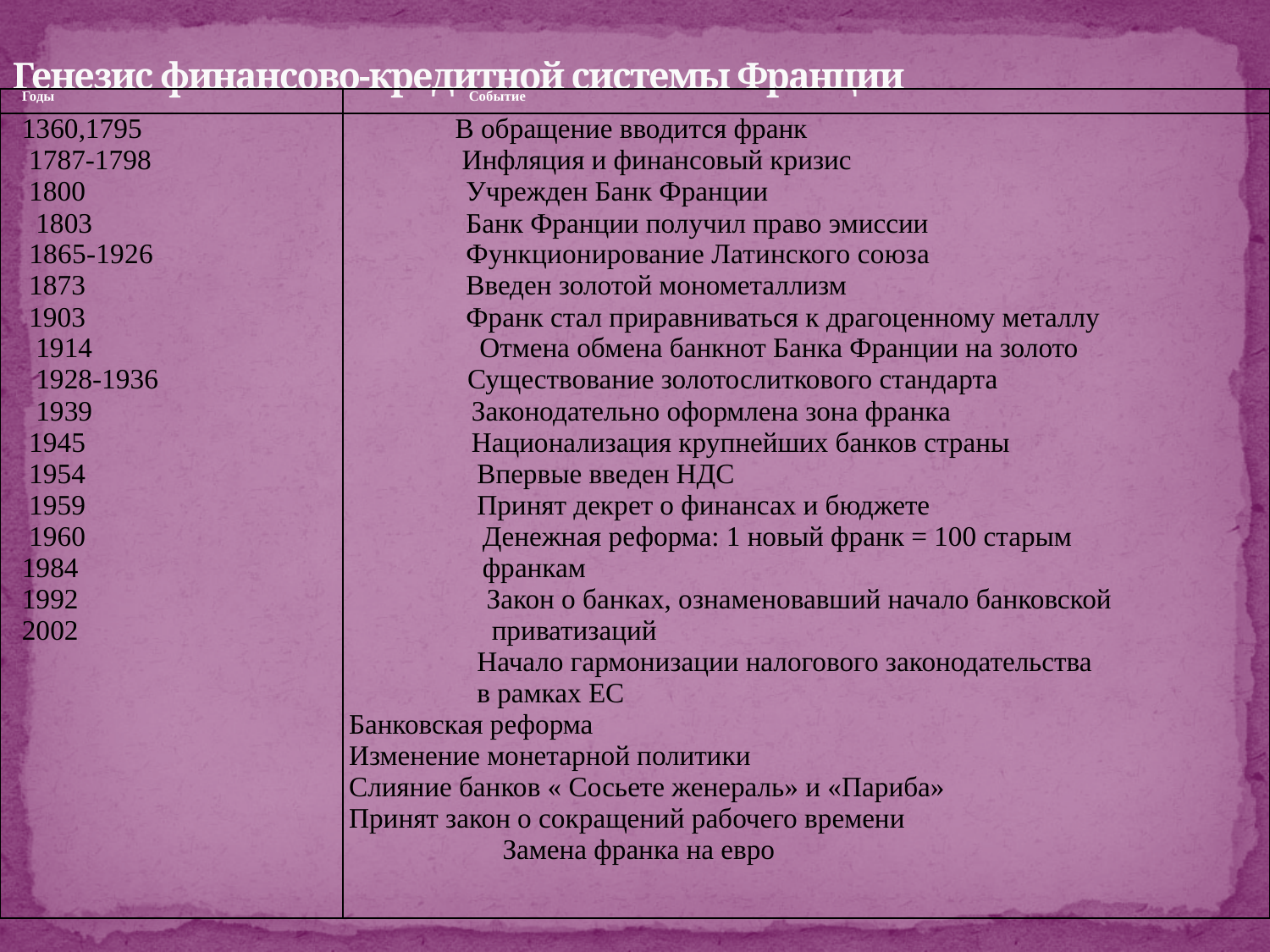

# Генезис финансово-кредитной системы Франции
| Годы | Событие |
| --- | --- |
| 1360,1795 1787-1798 1800 1803 1865-1926 1873 1903 1914 1928-1936 1939 1945 1954 1959 1960 1984 1992 2002 | В обращение вводится франк Инфляция и финансовый кризис Учрежден Банк Франции Банк Франции получил право эмиссии Функционирование Латинского союза Введен золотой монометаллизм Франк стал приравниваться к драгоценному металлу Отмена обмена банкнот Банка Франции на золото Существование золотослиткового стандарта Законодательно оформлена зона франка Национализация крупнейших банков страны Впервые введен НДС Принят декрет о финансах и бюджете Денежная реформа: 1 новый франк = 100 старым франкам Закон о банках, ознаменовавший начало банковской приватизаций Начало гармонизации налогового законодательства в рамках ЕС Банковская реформа Изменение монетарной политики Слияние банков « Сосьете женераль» и «Париба» Принят закон о сокращений рабочего времени Замена франка на евро |